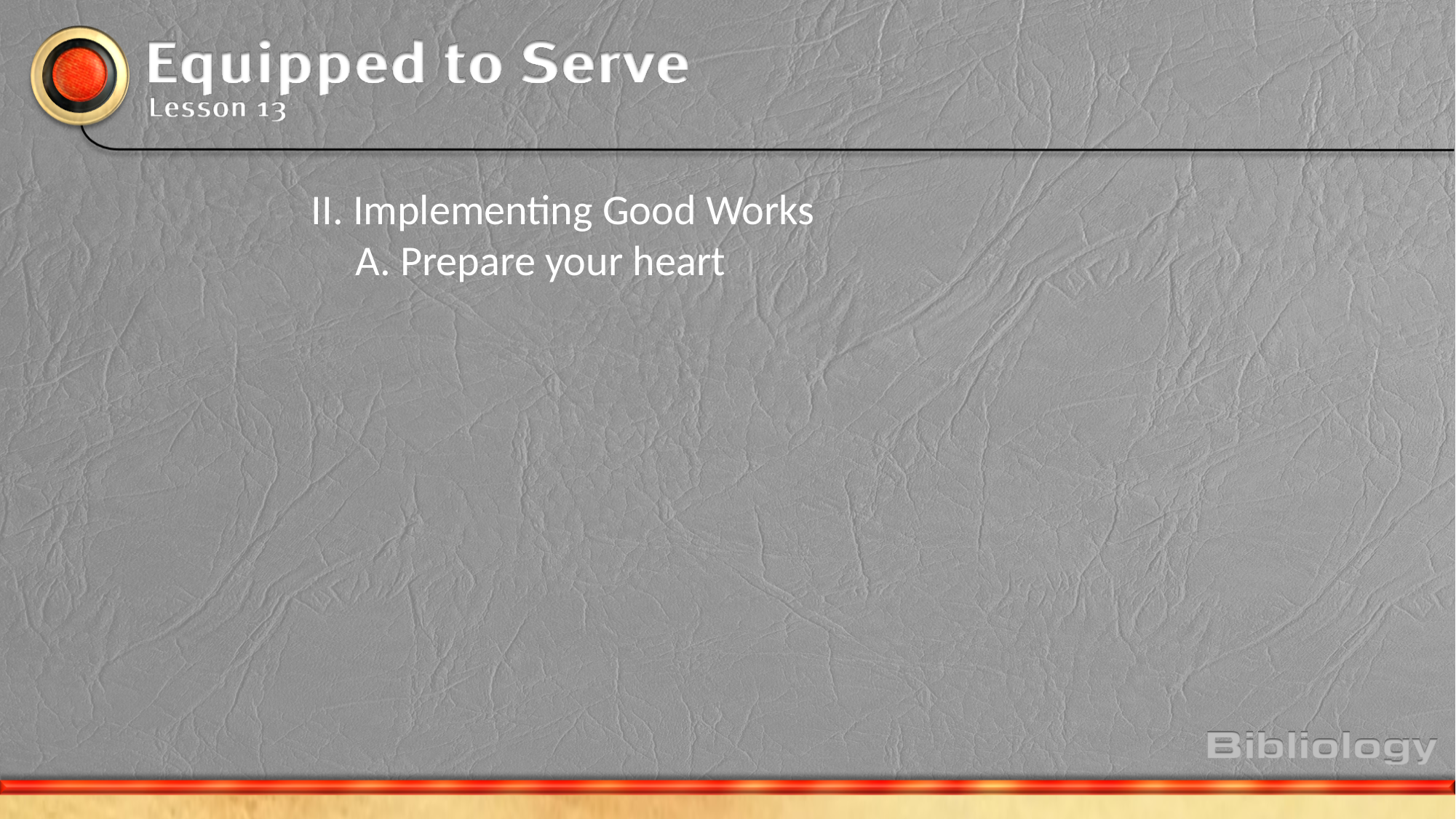

II. Implementing Good Works
	A. Prepare your heart